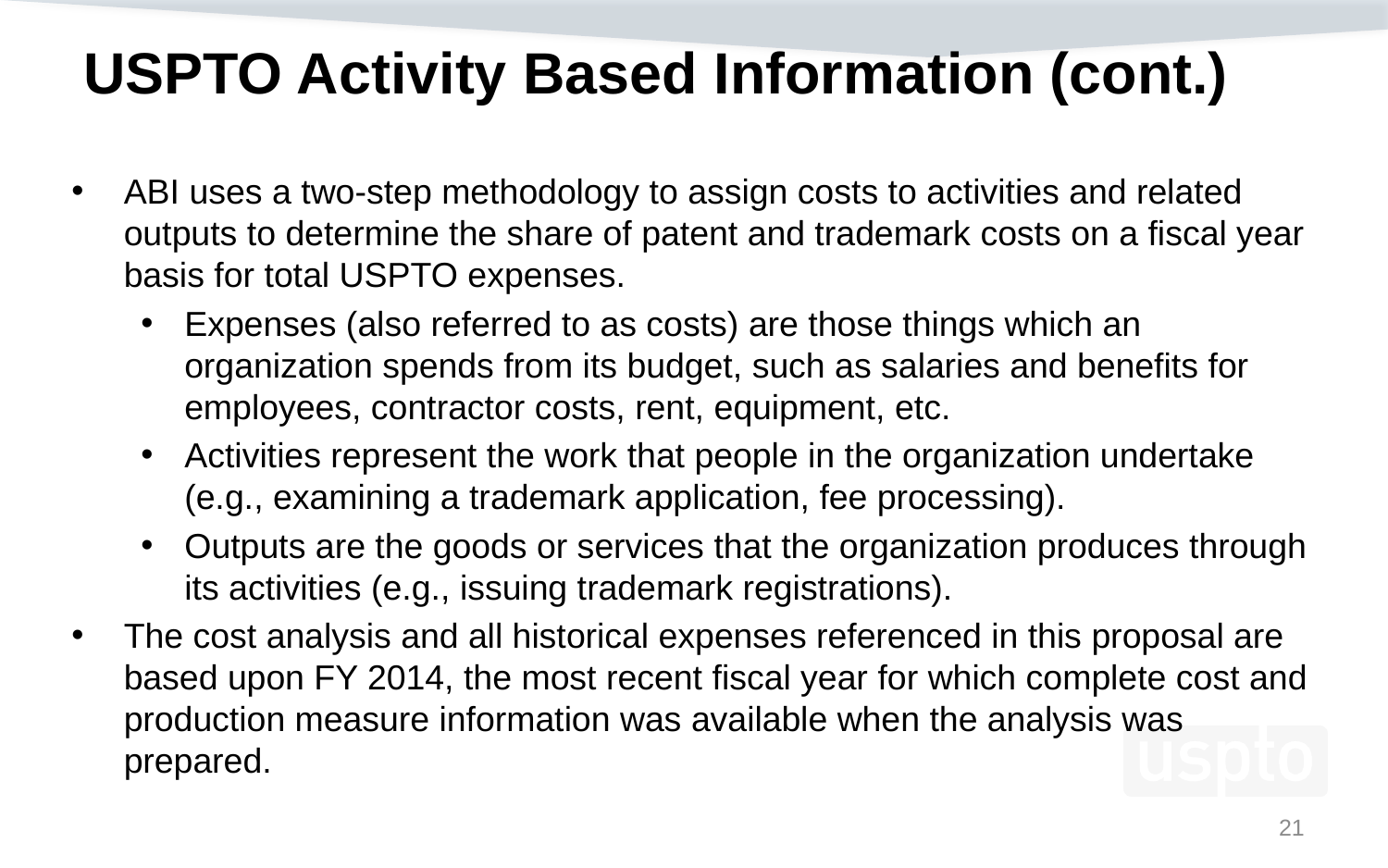

# USPTO Activity Based Information (cont.)
ABI uses a two-step methodology to assign costs to activities and related outputs to determine the share of patent and trademark costs on a fiscal year basis for total USPTO expenses.
Expenses (also referred to as costs) are those things which an organization spends from its budget, such as salaries and benefits for employees, contractor costs, rent, equipment, etc.
Activities represent the work that people in the organization undertake (e.g., examining a trademark application, fee processing).
Outputs are the goods or services that the organization produces through its activities (e.g., issuing trademark registrations).
The cost analysis and all historical expenses referenced in this proposal are based upon FY 2014, the most recent fiscal year for which complete cost and production measure information was available when the analysis was prepared.
21